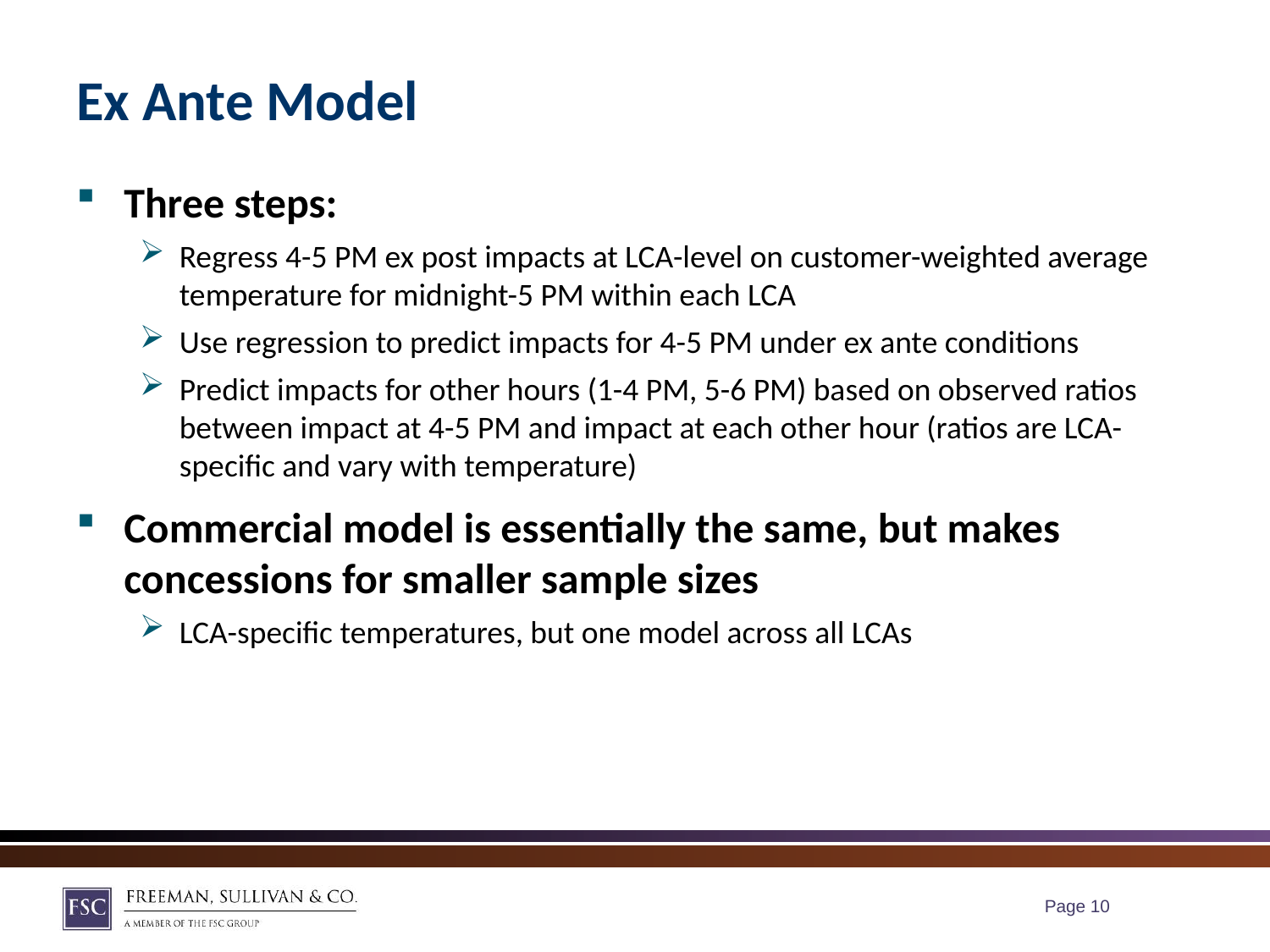

# Ex Ante Model
Three steps:
Regress 4-5 PM ex post impacts at LCA-level on customer-weighted average temperature for midnight-5 PM within each LCA
Use regression to predict impacts for 4-5 PM under ex ante conditions
Predict impacts for other hours (1-4 PM, 5-6 PM) based on observed ratios between impact at 4-5 PM and impact at each other hour (ratios are LCA-specific and vary with temperature)
Commercial model is essentially the same, but makes concessions for smaller sample sizes
LCA-specific temperatures, but one model across all LCAs
Page 10